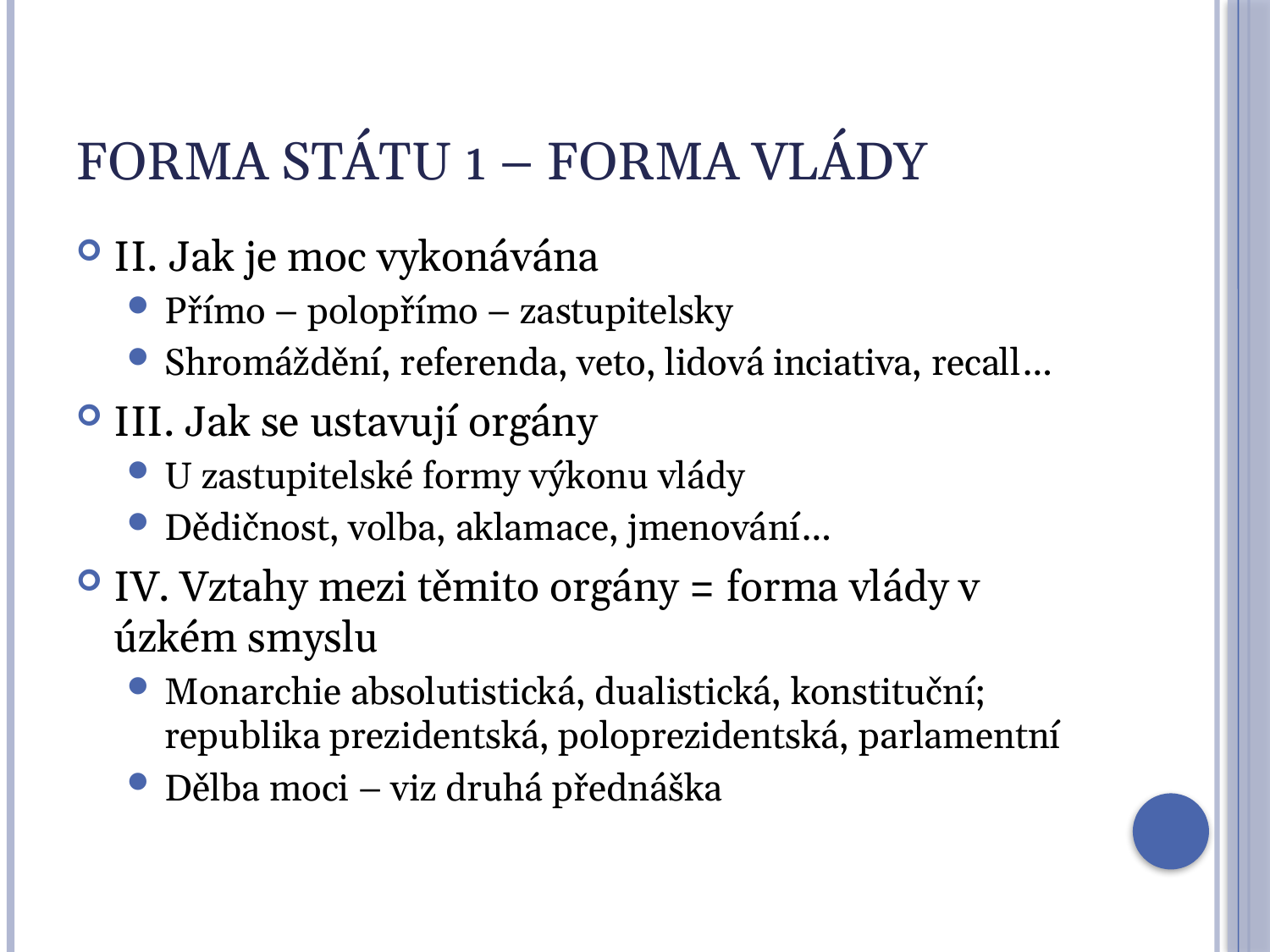

# Forma státu 1 – Forma vlády
II. Jak je moc vykonávána
Přímo – polopřímo – zastupitelsky
Shromáždění, referenda, veto, lidová inciativa, recall…
III. Jak se ustavují orgány
U zastupitelské formy výkonu vlády
Dědičnost, volba, aklamace, jmenování…
IV. Vztahy mezi těmito orgány = forma vlády v úzkém smyslu
Monarchie absolutistická, dualistická, konstituční; republika prezidentská, poloprezidentská, parlamentní
Dělba moci – viz druhá přednáška